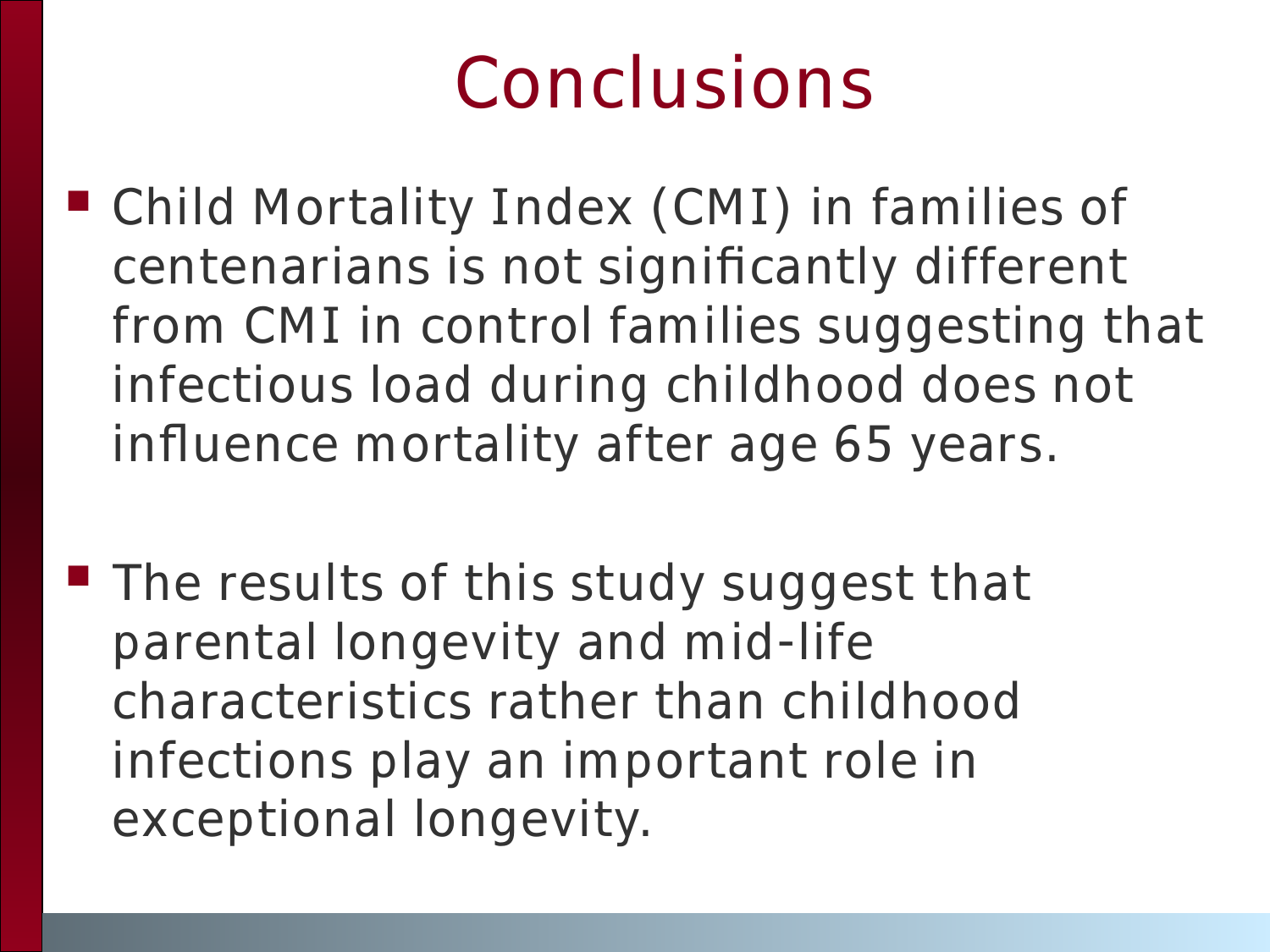

Conclusions
Child Mortality Index (CMI) in families of centenarians is not significantly different from CMI in control families suggesting that infectious load during childhood does not influence mortality after age 65 years.

The results of this study suggest that parental longevity and mid-life characteristics rather than childhood infections play an important role in exceptional longevity.